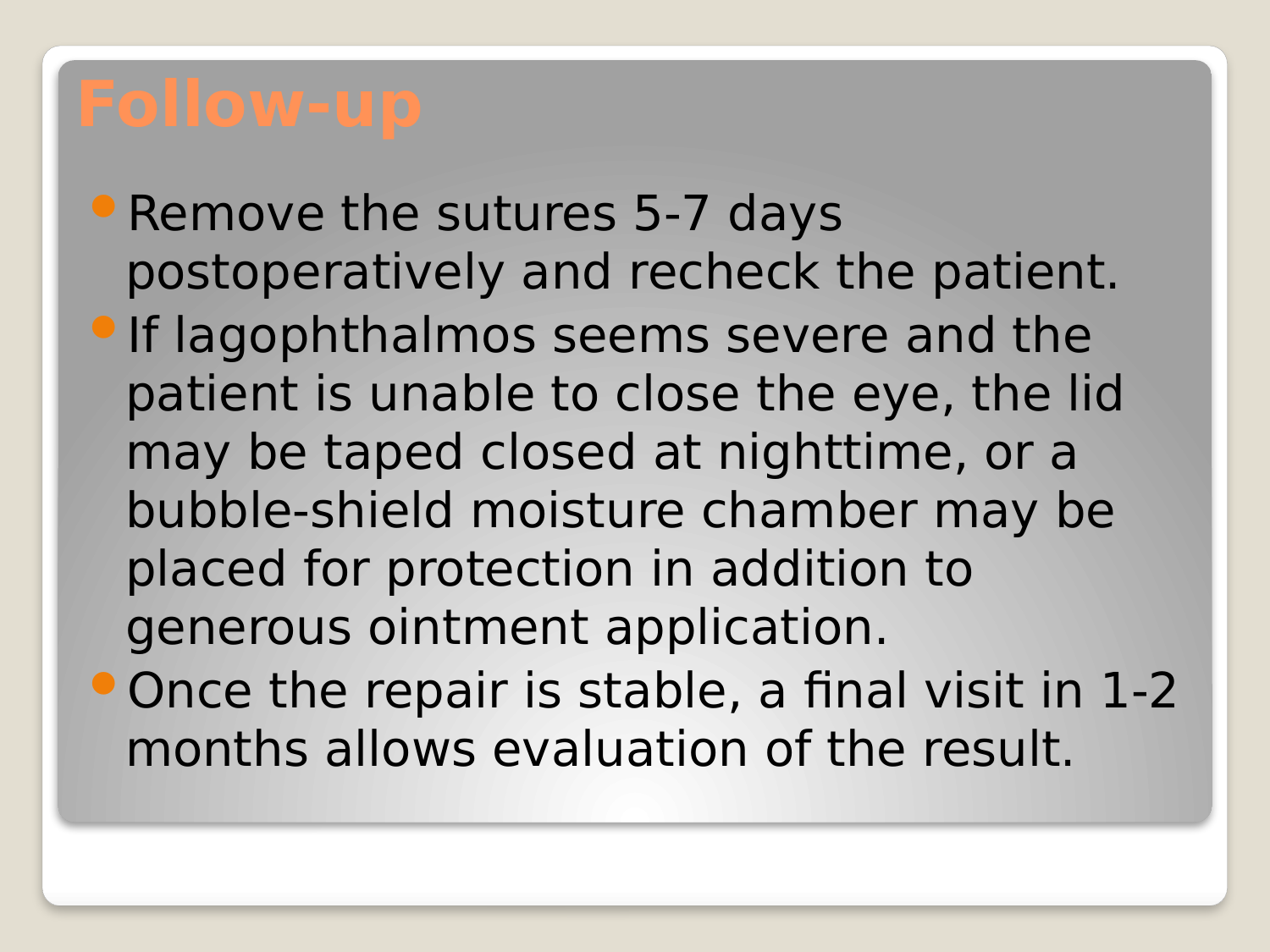

# Follow-up
Remove the sutures 5-7 days postoperatively and recheck the patient.
If lagophthalmos seems severe and the patient is unable to close the eye, the lid may be taped closed at nighttime, or a bubble-shield moisture chamber may be placed for protection in addition to generous ointment application.
Once the repair is stable, a final visit in 1-2 months allows evaluation of the result.